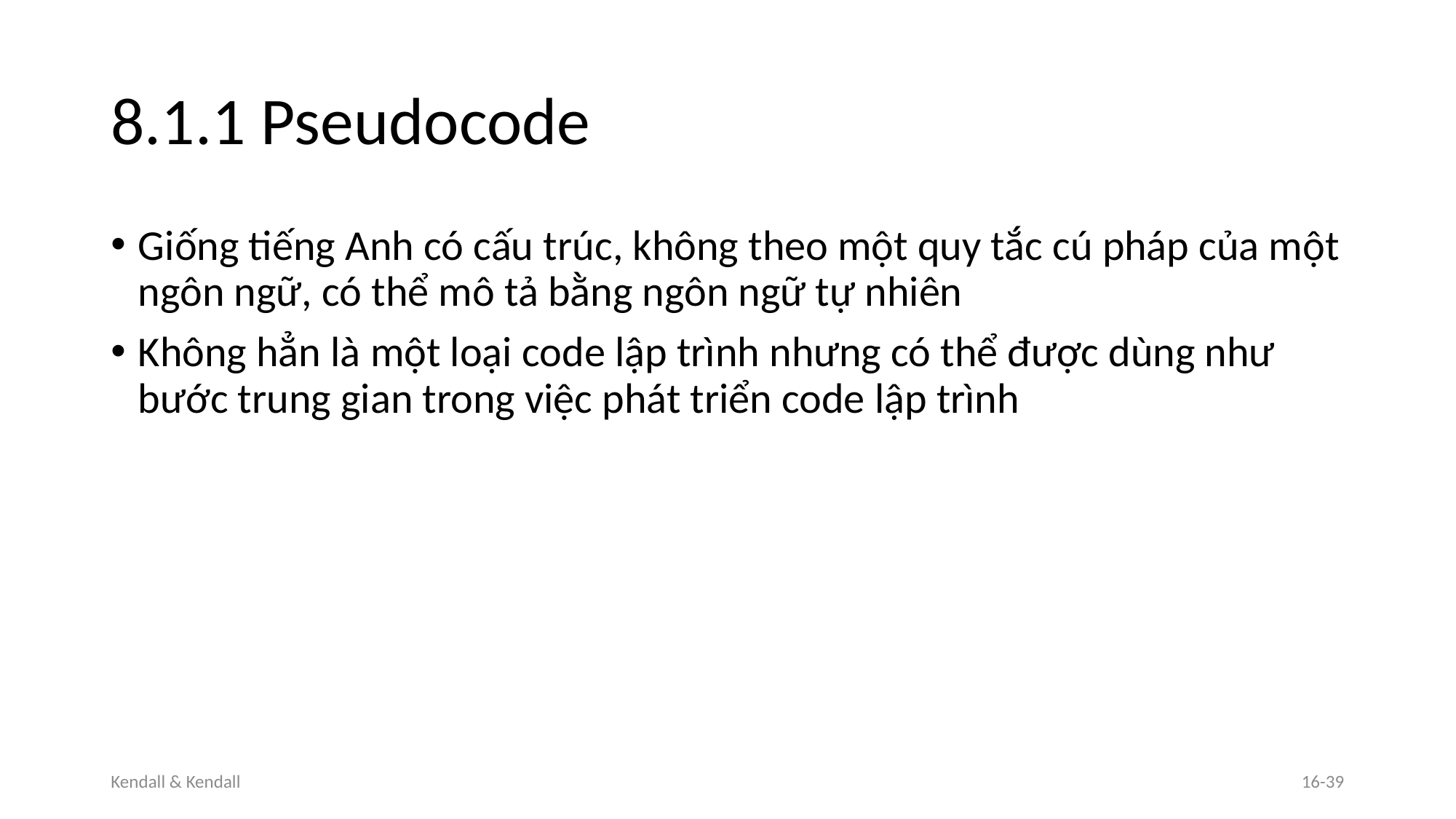

# 8.1.1 Pseudocode
Giống tiếng Anh có cấu trúc, không theo một quy tắc cú pháp của một ngôn ngữ, có thể mô tả bằng ngôn ngữ tự nhiên
Không hẳn là một loại code lập trình nhưng có thể được dùng như bước trung gian trong việc phát triển code lập trình
Kendall & Kendall
16-39